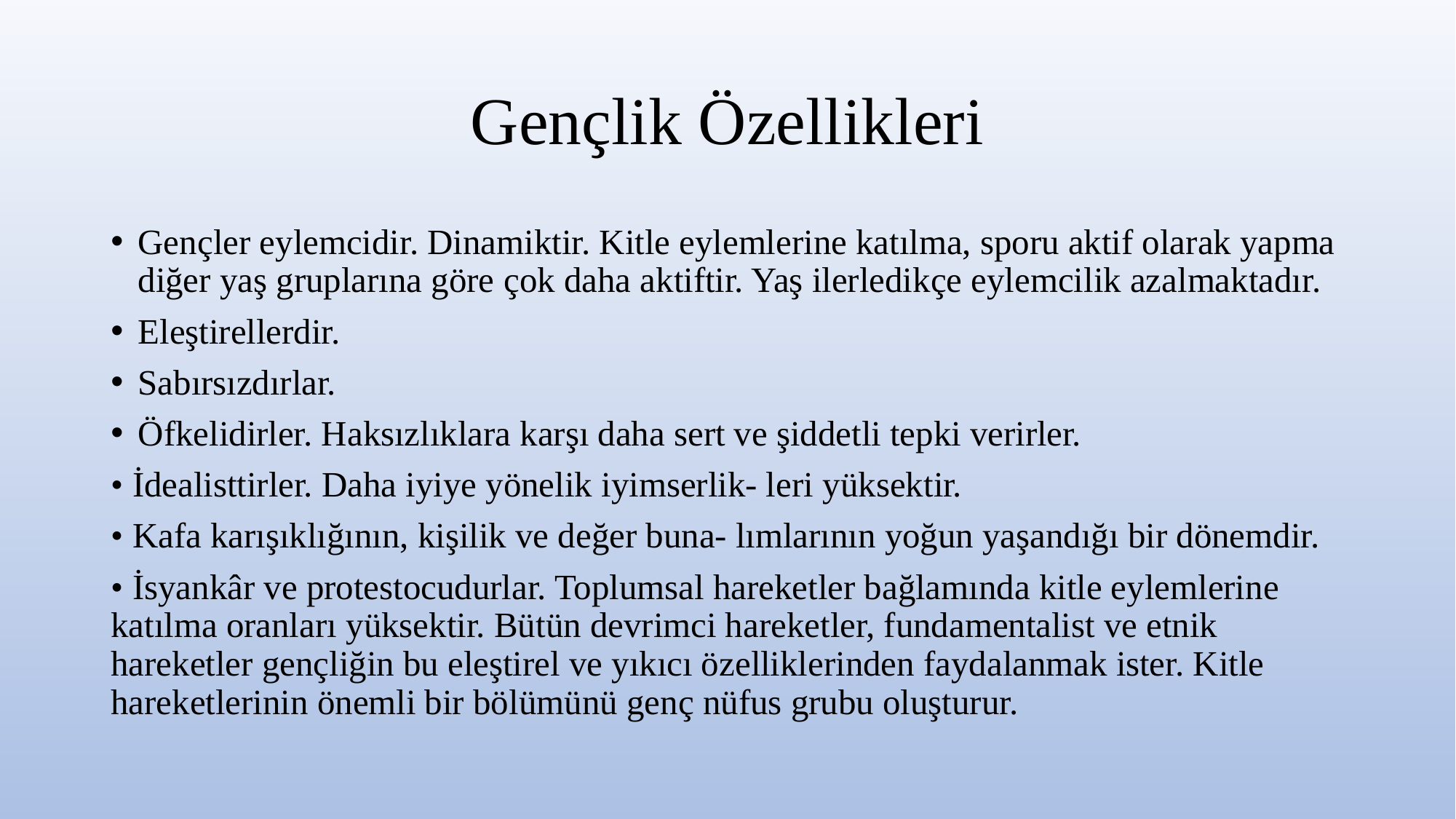

# Gençlik Özellikleri
Gençler eylemcidir. Dinamiktir. Kitle eylemlerine katılma, sporu aktif olarak yapma diğer yaş gruplarına göre çok daha aktiftir. Yaş ilerledikçe eylemcilik azalmaktadır.
Eleştirellerdir.
Sabırsızdırlar.
Öfkelidirler. Haksızlıklara karşı daha sert ve şiddetli tepki verirler.
• İdealisttirler. Daha iyiye yönelik iyimserlik- leri yüksektir.
• Kafa karışıklığının, kişilik ve değer buna- lımlarının yoğun yaşandığı bir dönemdir.
• İsyankâr ve protestocudurlar. Toplumsal hareketler bağlamında kitle eylemlerine katılma oranları yüksektir. Bütün devrimci hareketler, fundamentalist ve etnik hareketler gençliğin bu eleştirel ve yıkıcı özelliklerinden faydalanmak ister. Kitle hareketlerinin önemli bir bölümünü genç nüfus grubu oluşturur.